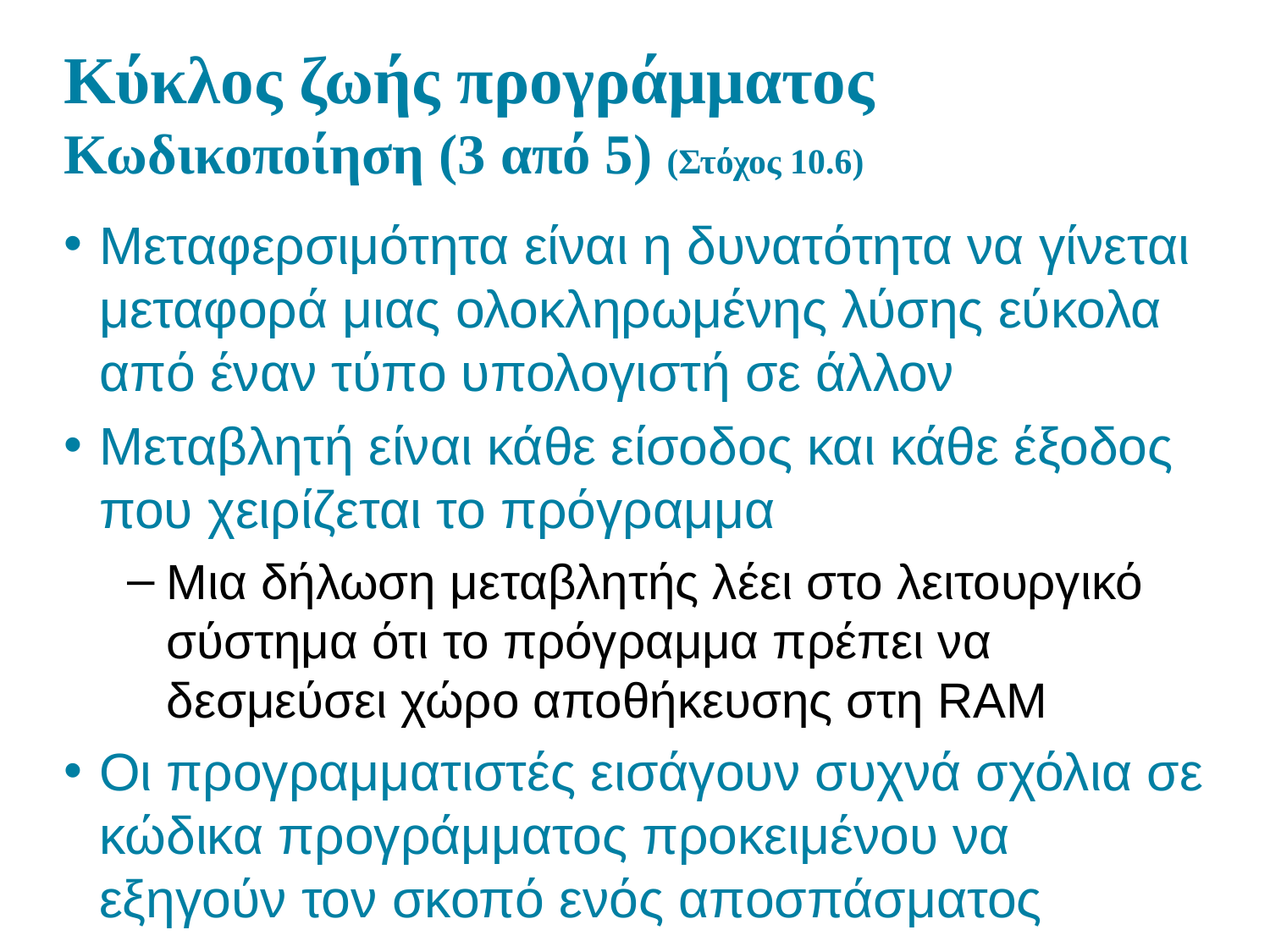

# Κύκλος ζωής προγράμματος Κωδικοποίηση (3 από 5) (Στόχος 10.6)
Μεταφερσιμότητα είναι η δυνατότητα να γίνεται μεταφορά μιας ολοκληρωμένης λύσης εύκολα από έναν τύπο υπολογιστή σε άλλον
Μεταβλητή είναι κάθε είσοδος και κάθε έξοδος που χειρίζεται το πρόγραμμα
Μια δήλωση μεταβλητής λέει στο λειτουργικό σύστημα ότι το πρόγραμμα πρέπει να δεσμεύσει χώρο αποθήκευσης στη RAM
Οι προγραμματιστές εισάγουν συχνά σχόλια σε κώδικα προγράμματος προκειμένου να εξηγούν τον σκοπό ενός αποσπάσματος